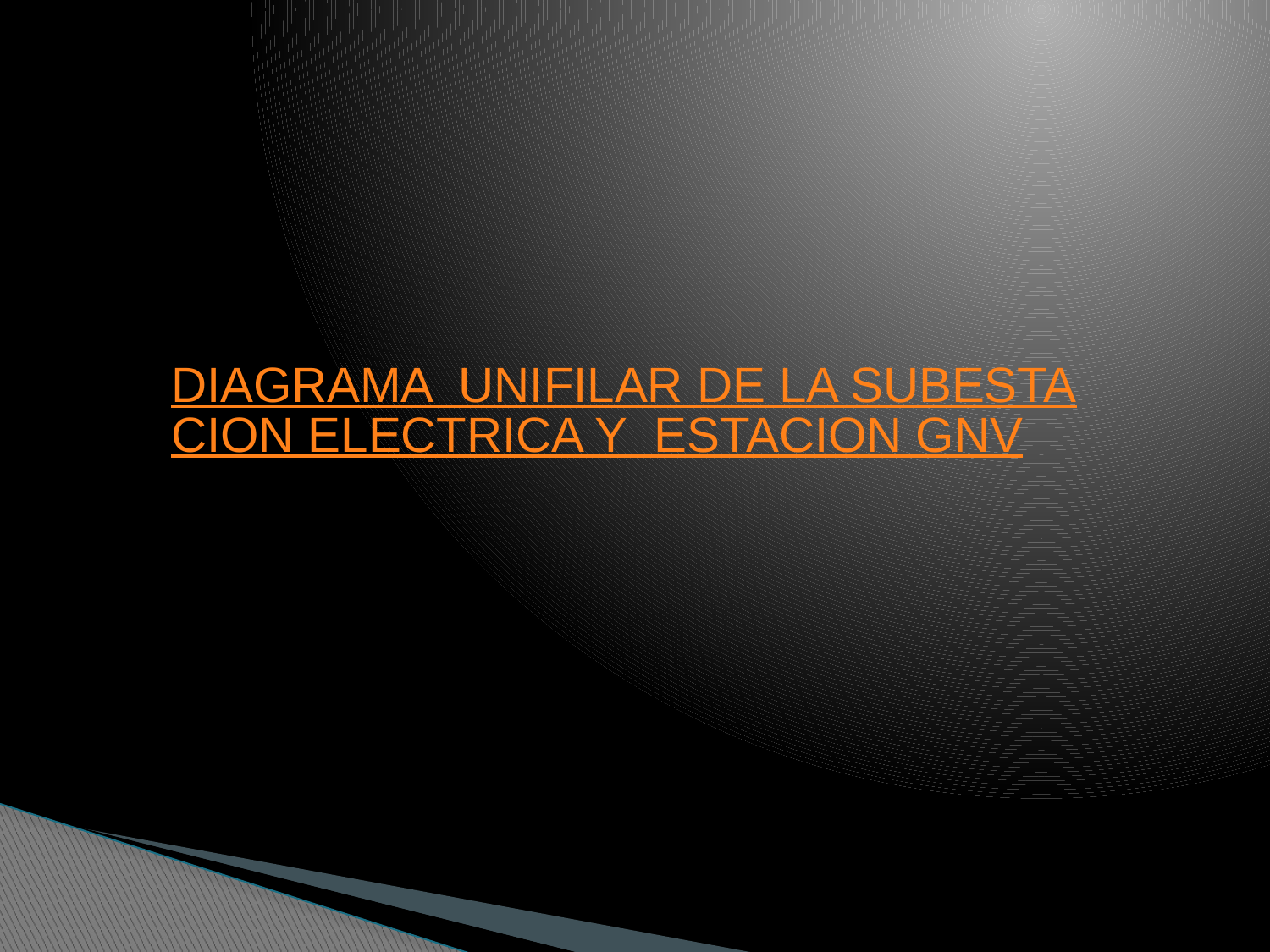

DIAGRAMA  UNIFILAR DE LA SUBESTACION ELECTRICA Y  ESTACION GNV